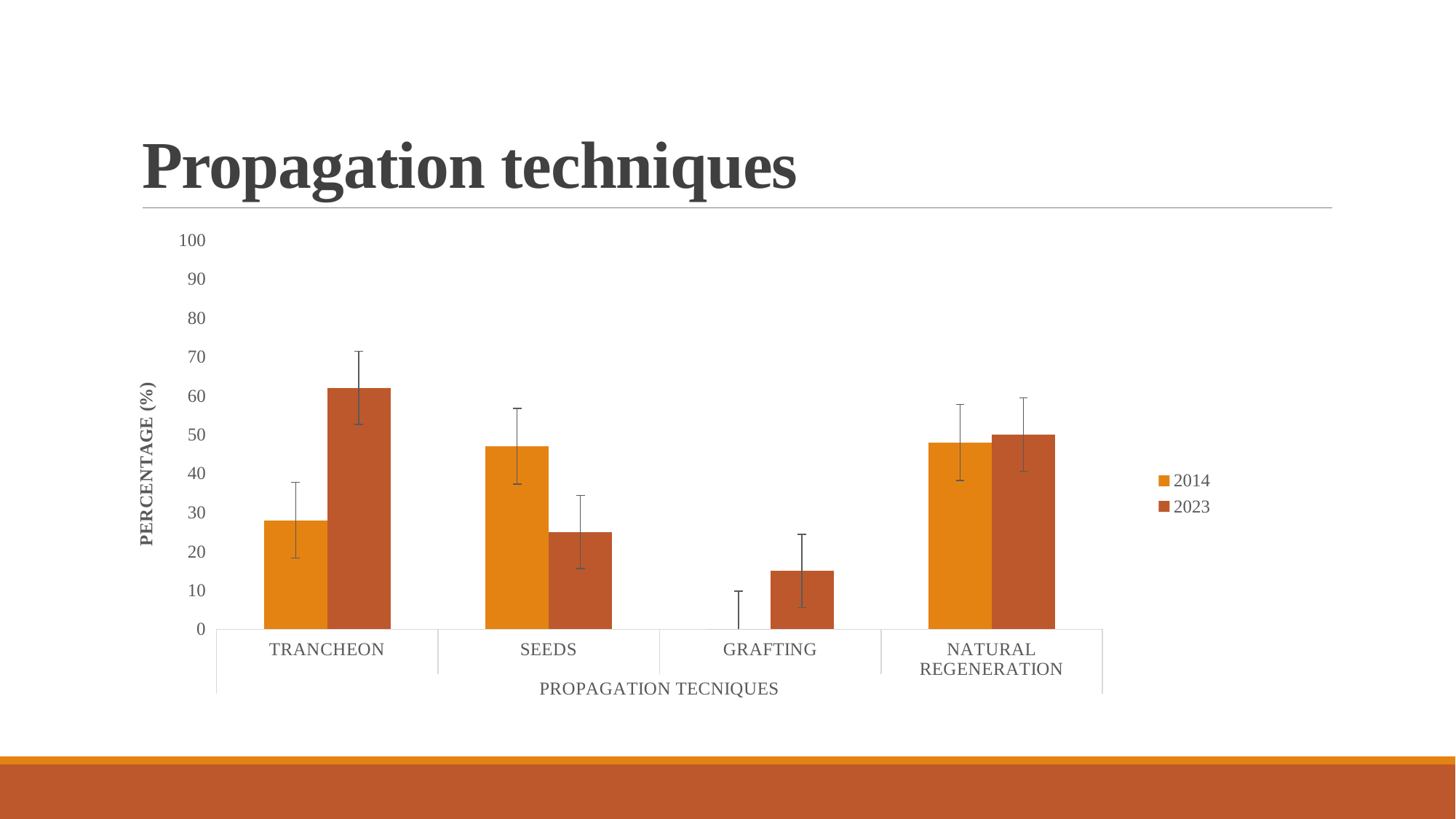

# Propagation techniques

### Chart

| Category | 2014 | 2023 |
|---|---|---|
| TRANCHEON | 28.0 | 62.0 |
| SEEDS | 47.0 | 25.0 |
| GRAFTING | 0.0 | 15.0 |
| NATURAL REGENERATION | 48.0 | 50.0 |